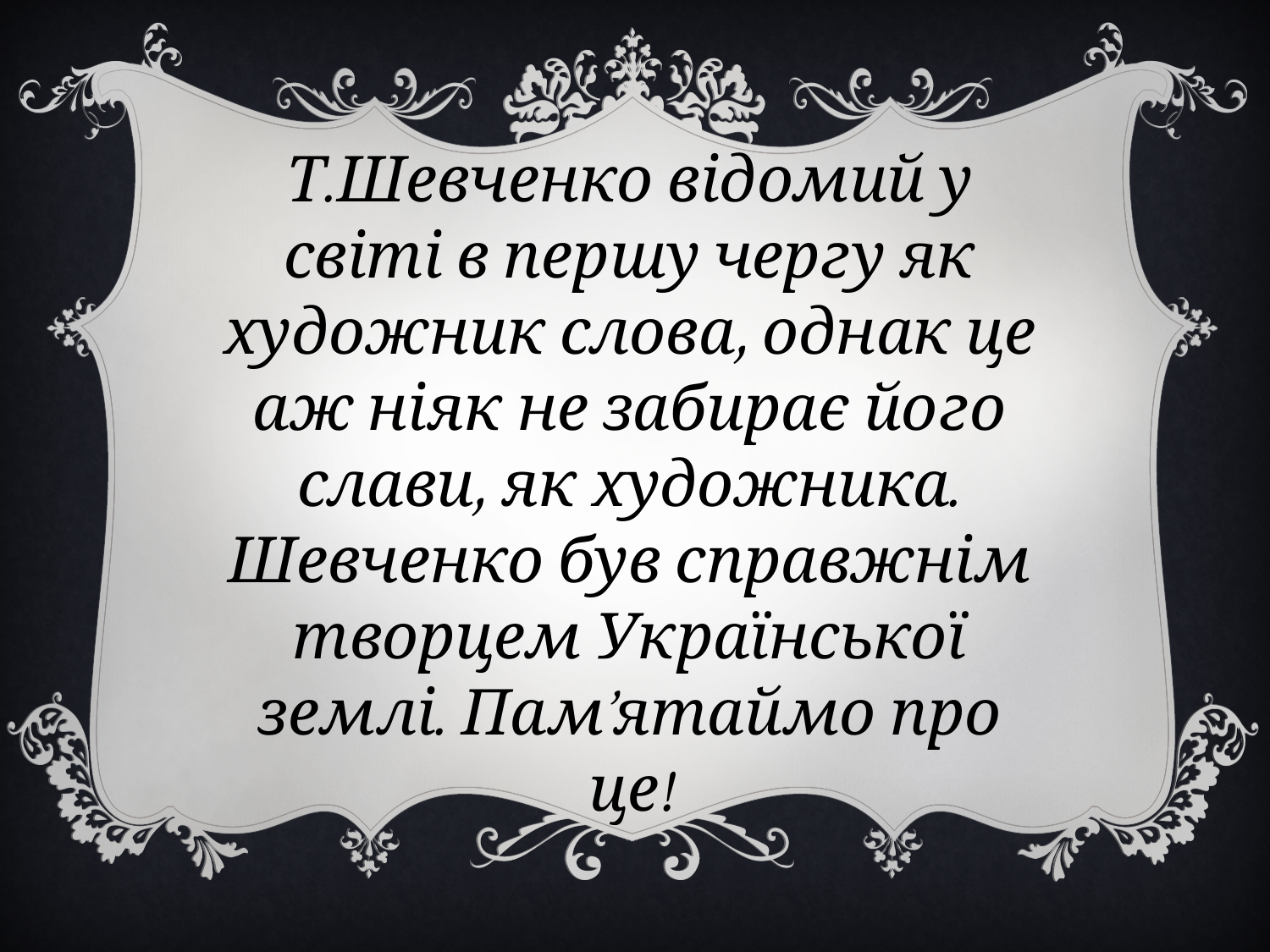

Т.Шевченко відомий у світі в першу чергу як художник слова, однак це аж ніяк не забирає його слави, як художника. Шевченко був справжнім творцем Української землі. Пам’ятаймо про це!